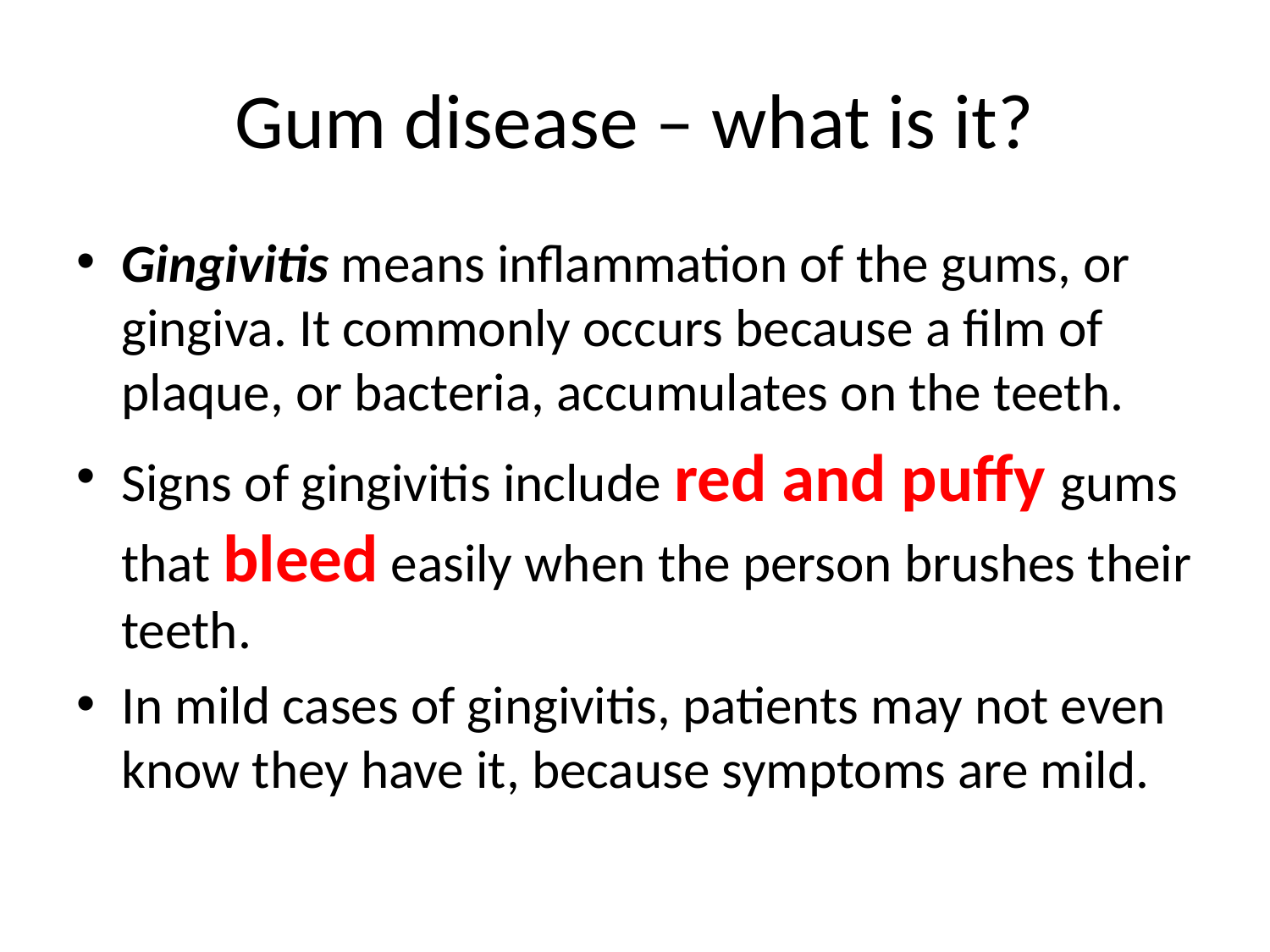

# Gum disease – what is it?
Gingivitis means inflammation of the gums, or gingiva. It commonly occurs because a film of plaque, or bacteria, accumulates on the teeth.
Signs of gingivitis include red and puffy gums that bleed easily when the person brushes their teeth.
In mild cases of gingivitis, patients may not even know they have it, because symptoms are mild.